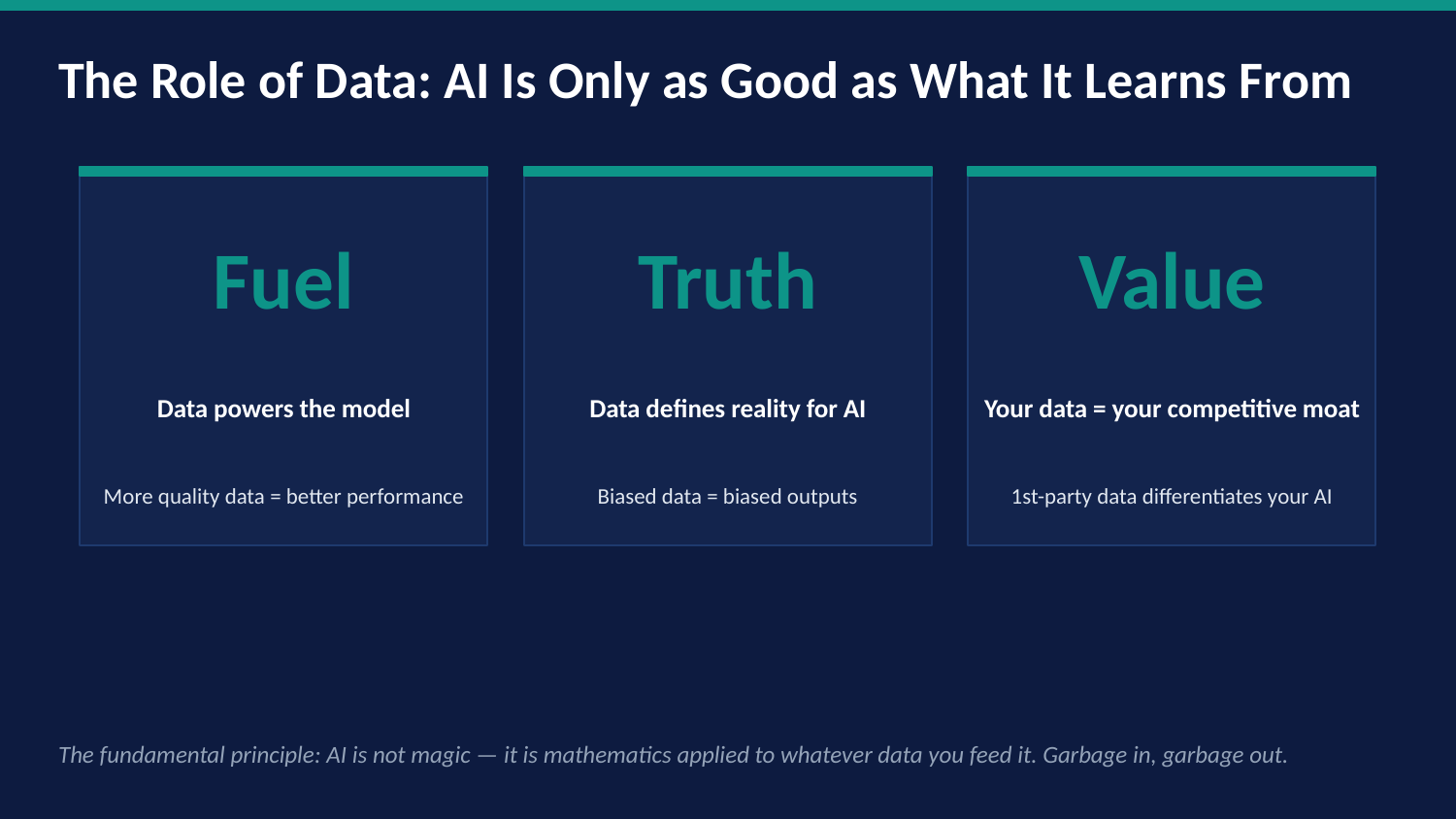

The Role of Data: AI Is Only as Good as What It Learns From

Fuel
Truth
Value
Data powers the model
Data defines reality for AI
Your data = your competitive moat
More quality data = better performance
Biased data = biased outputs
1st-party data differentiates your AI
The fundamental principle: AI is not magic — it is mathematics applied to whatever data you feed it. Garbage in, garbage out.